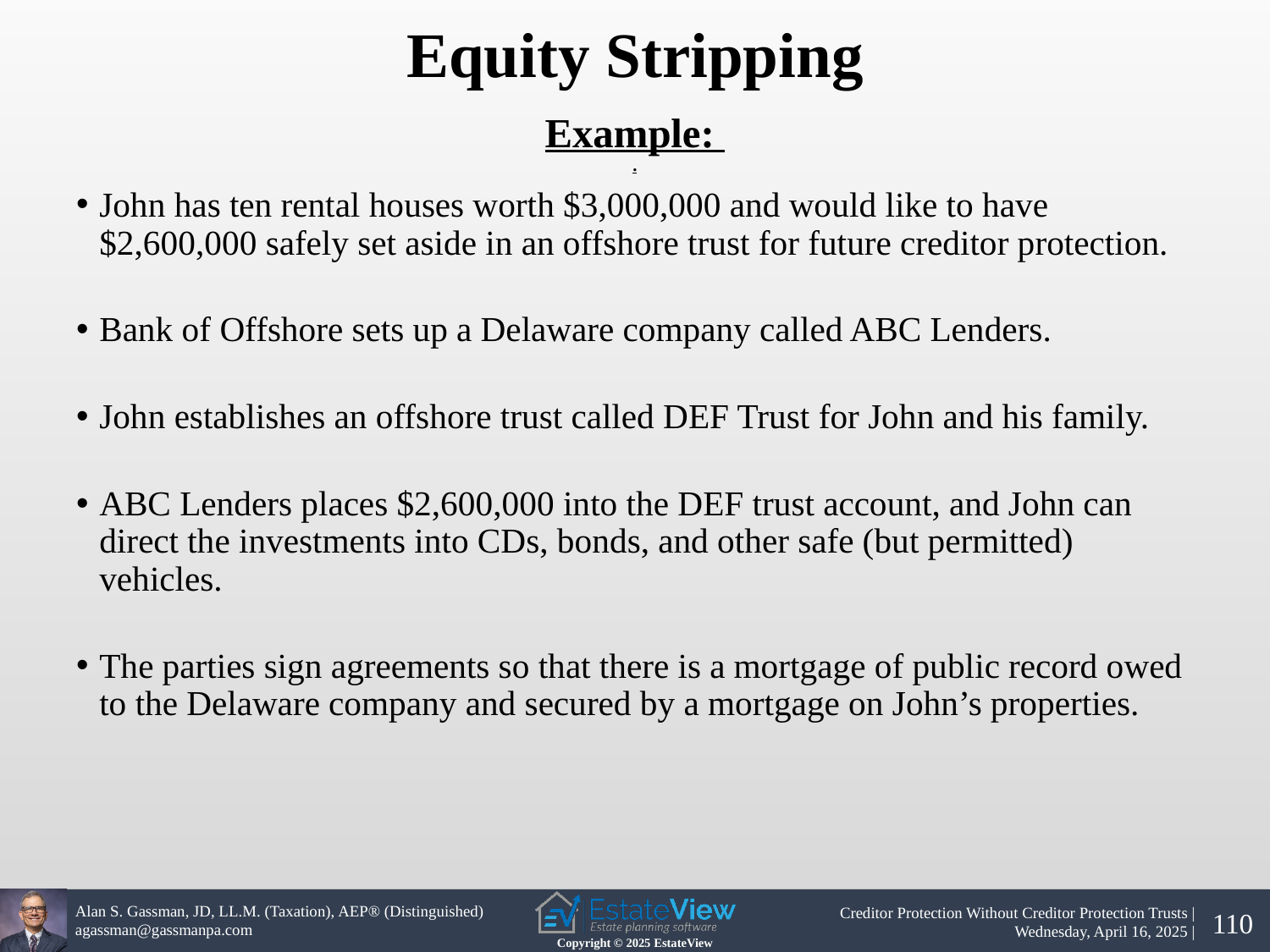

Equity Stripping
Example:
.
John has ten rental houses worth $3,000,000 and would like to have $2,600,000 safely set aside in an offshore trust for future creditor protection.
Bank of Offshore sets up a Delaware company called ABC Lenders.
John establishes an offshore trust called DEF Trust for John and his family.
ABC Lenders places $2,600,000 into the DEF trust account, and John can direct the investments into CDs, bonds, and other safe (but permitted) vehicles.
The parties sign agreements so that there is a mortgage of public record owed to the Delaware company and secured by a mortgage on John’s properties.